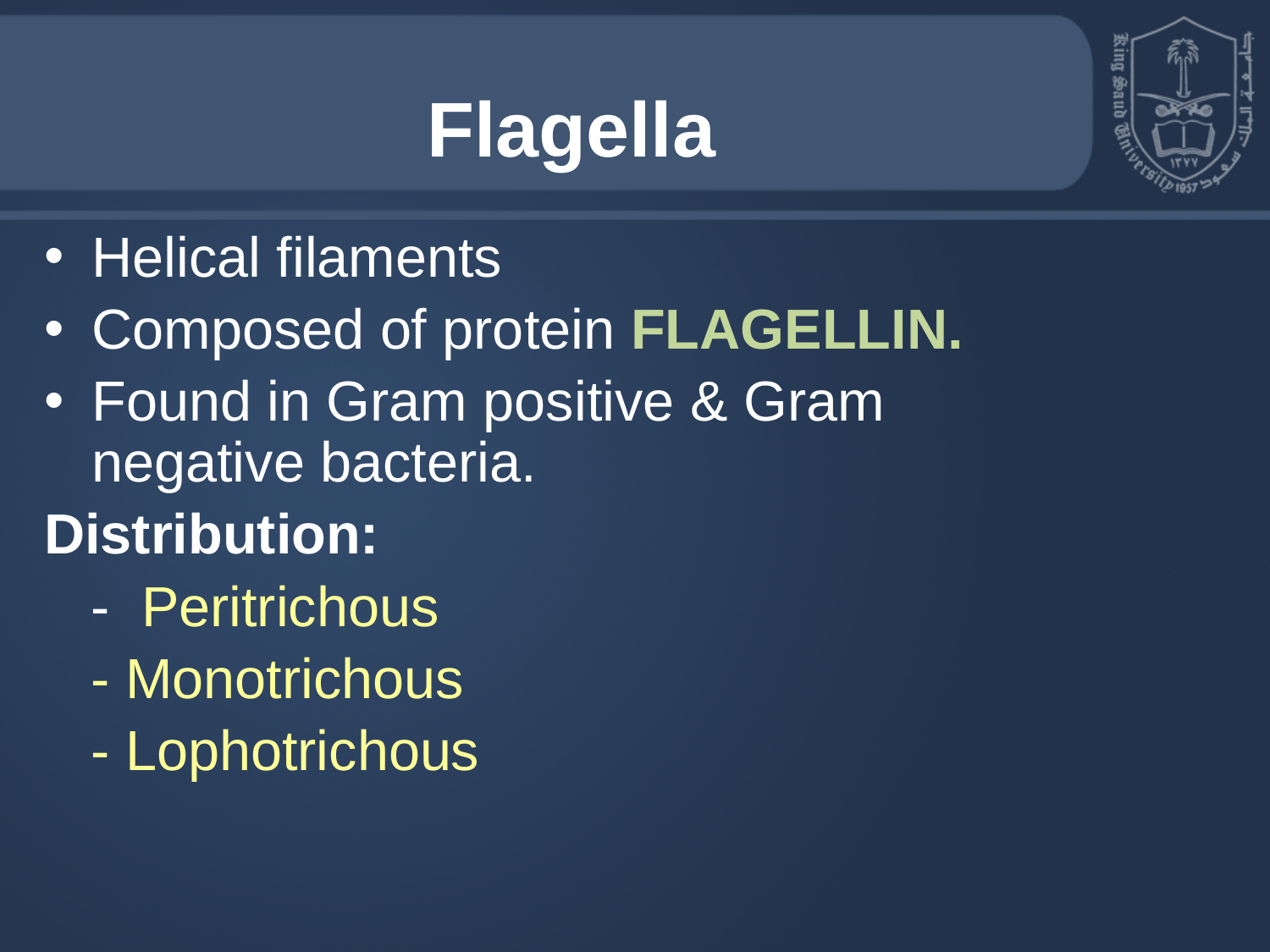

# Flagella
Helical filaments
Composed of protein FLAGELLIN.
Found in Gram positive & Gram negative bacteria.
Distribution:
   -  Peritrichous
   - Monotrichous
   - Lophotrichous